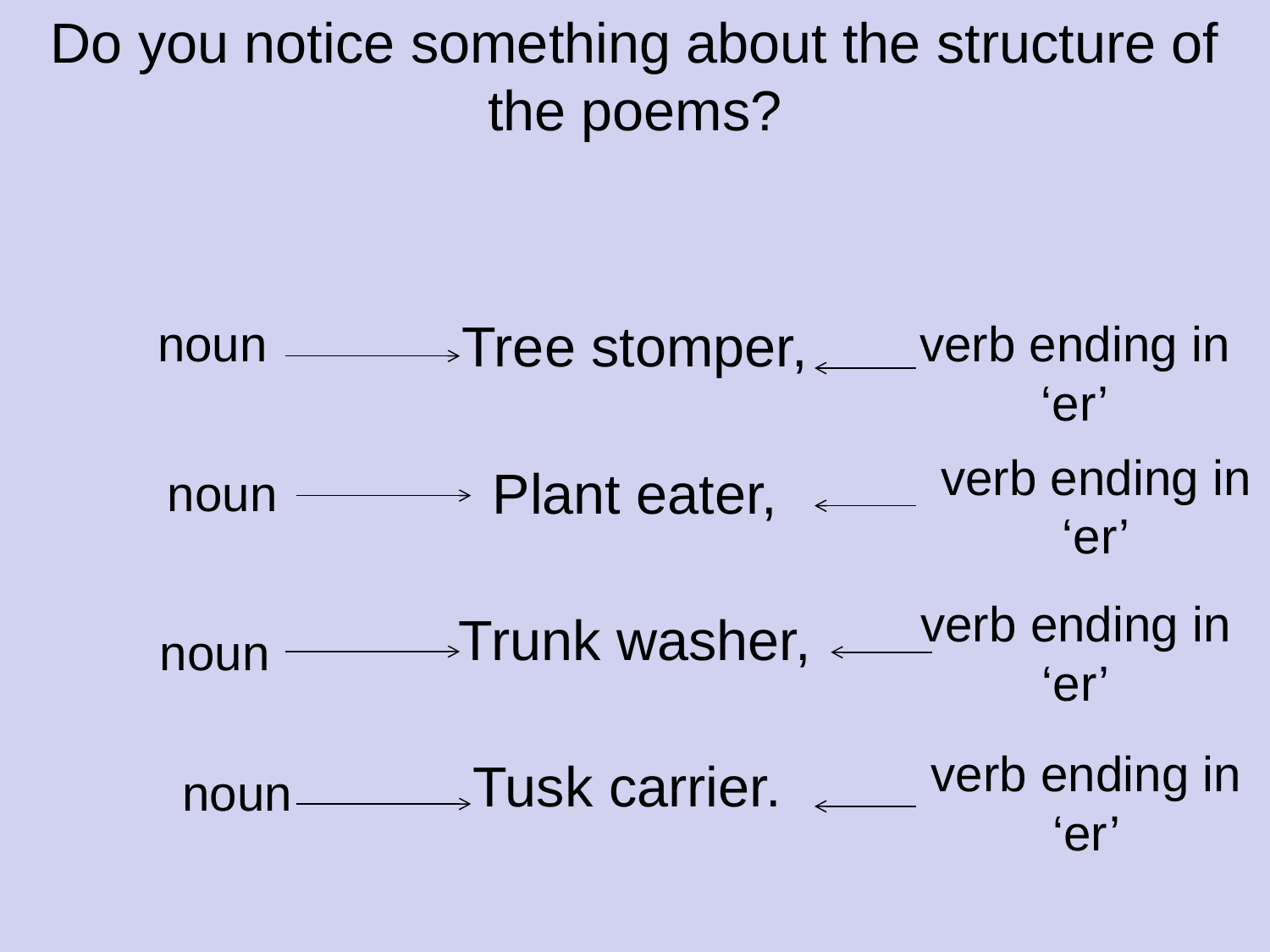

Do you notice something about the structure of the poems?

Tree stomper,
Plant eater,
Trunk washer,
Tusk carrier.

noun
verb ending in ‘er’
verb ending in ‘er’
noun
verb ending in ‘er’
noun
verb ending in ‘er’
noun